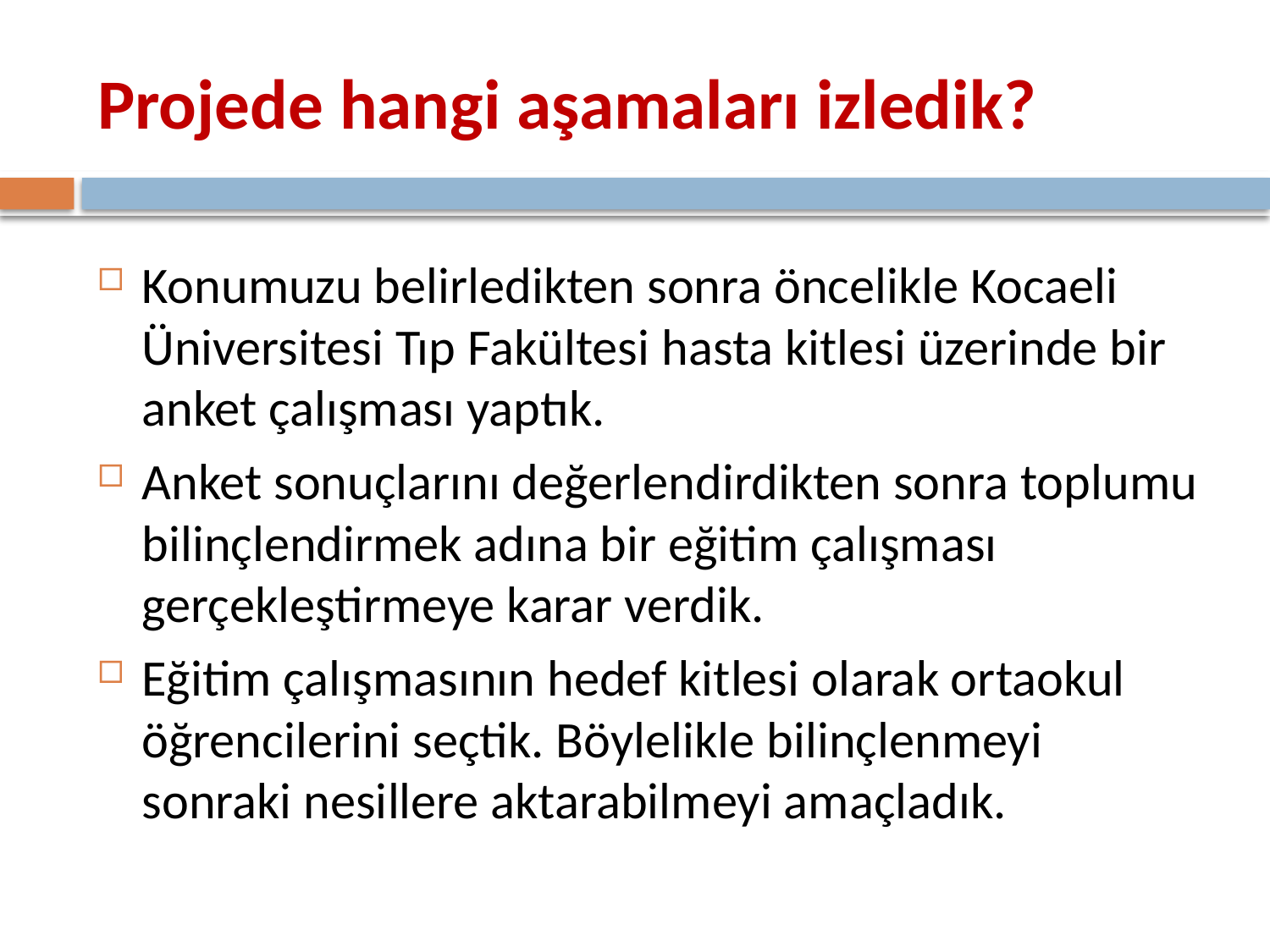

# Projede hangi aşamaları izledik?
Konumuzu belirledikten sonra öncelikle Kocaeli Üniversitesi Tıp Fakültesi hasta kitlesi üzerinde bir anket çalışması yaptık.
Anket sonuçlarını değerlendirdikten sonra toplumu bilinçlendirmek adına bir eğitim çalışması gerçekleştirmeye karar verdik.
Eğitim çalışmasının hedef kitlesi olarak ortaokul öğrencilerini seçtik. Böylelikle bilinçlenmeyi sonraki nesillere aktarabilmeyi amaçladık.